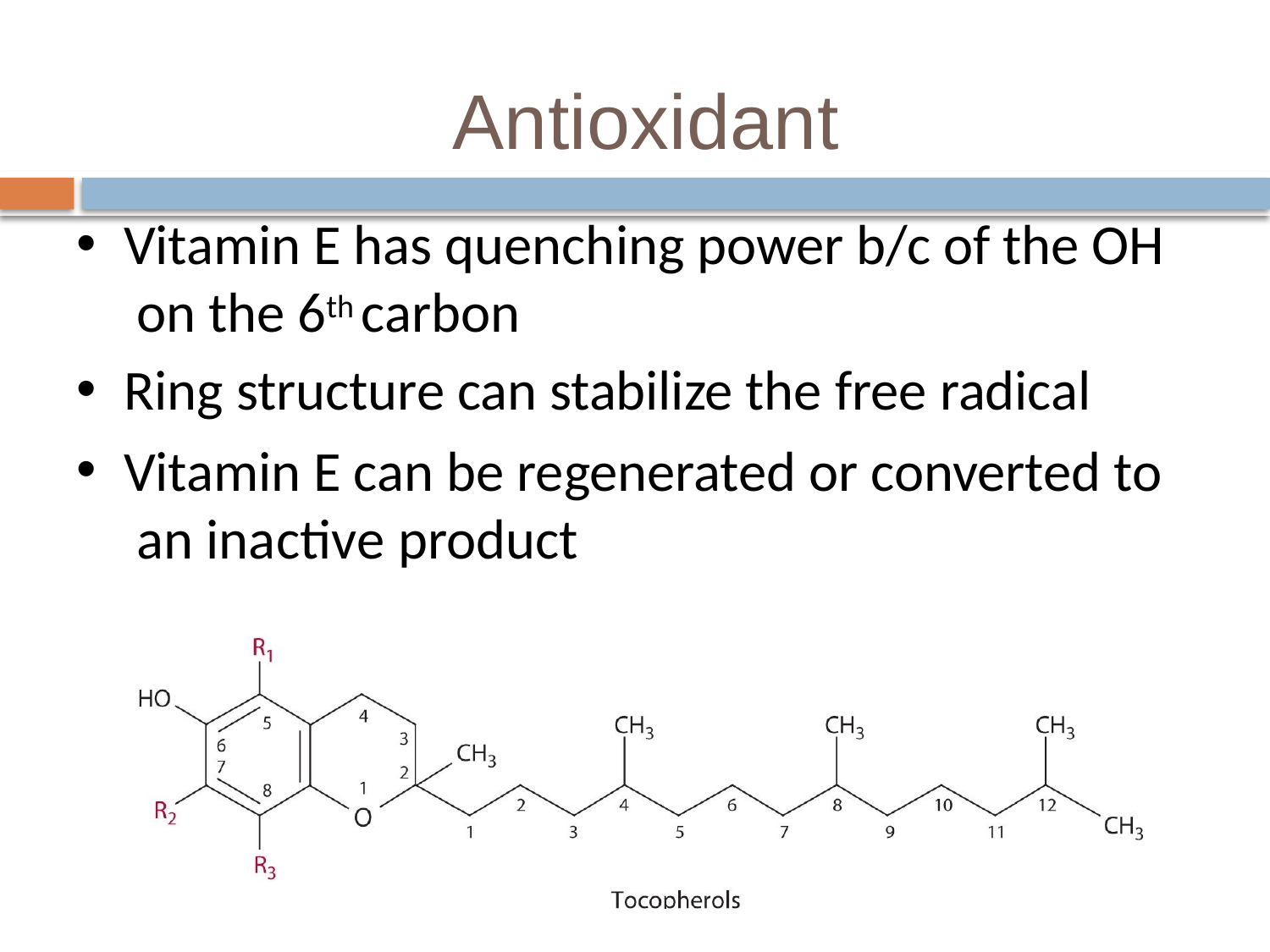

# Antioxidant
Vitamin E has quenching power b/c of the OH  on the 6th carbon
Ring structure can stabilize the free radical
Vitamin E can be regenerated or converted to  an inactive product